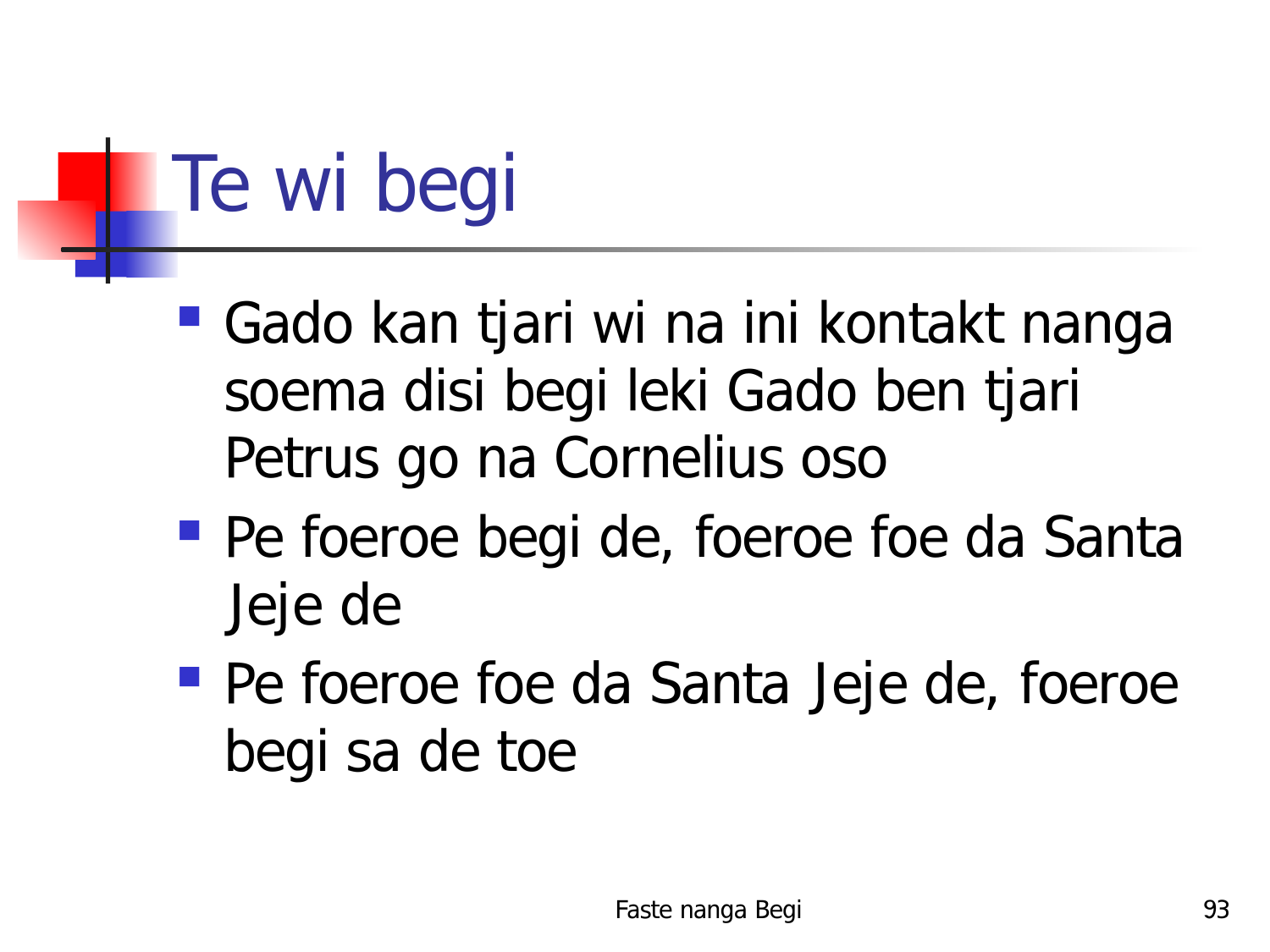

# Te wi begi
Gado kan tjari wi na ini kontakt nanga soema disi begi leki Gado ben tjari Petrus go na Cornelius oso
Pe foeroe begi de, foeroe foe da Santa Jeje de
Pe foeroe foe da Santa Jeje de, foeroe begi sa de toe
Faste nanga Begi
93